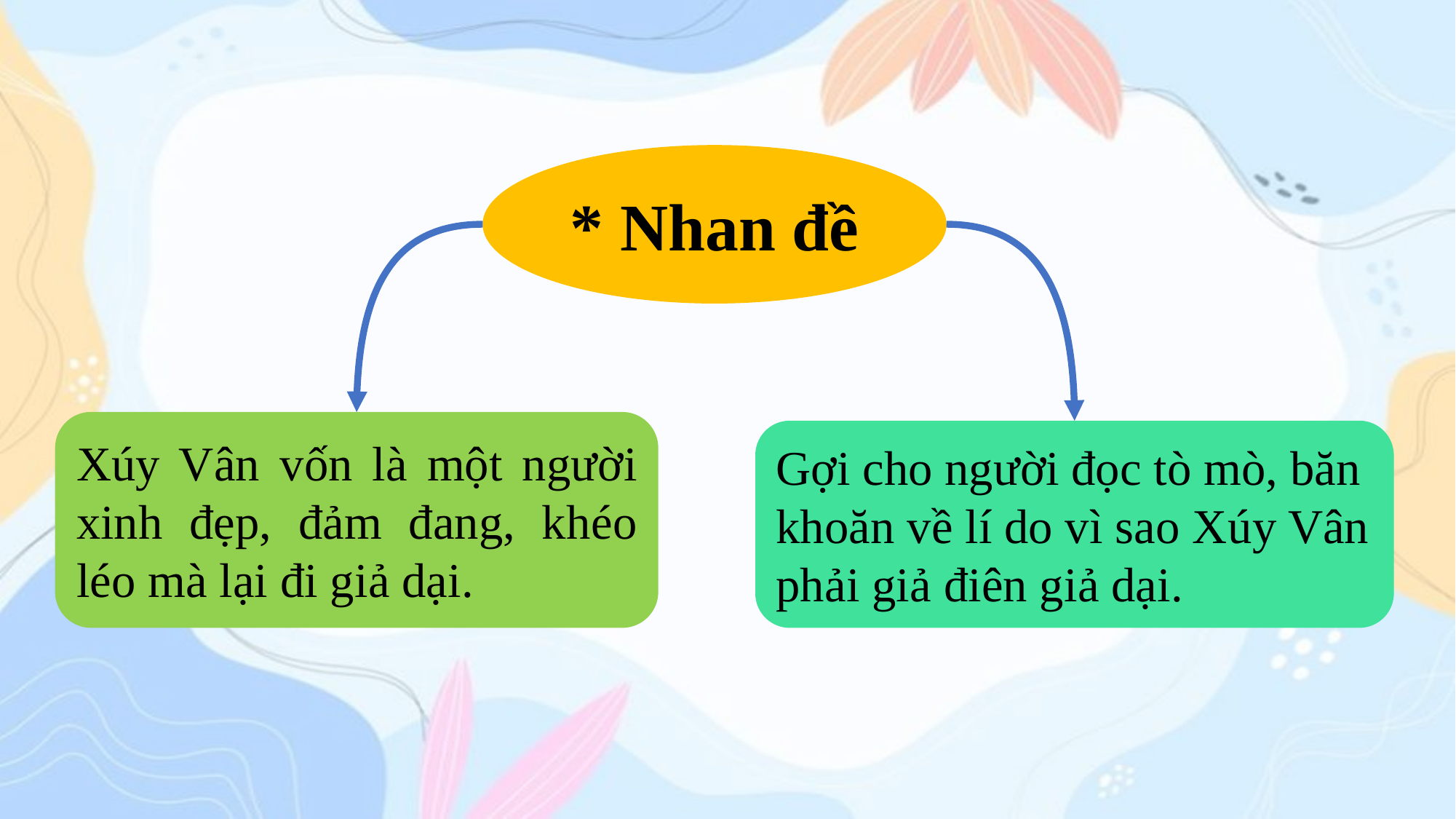

* Nhan đề
Xúy Vân vốn là một người xinh đẹp, đảm đang, khéo léo mà lại đi giả dại.
Gợi cho người đọc tò mò, băn khoăn về lí do vì sao Xúy Vân phải giả điên giả dại.